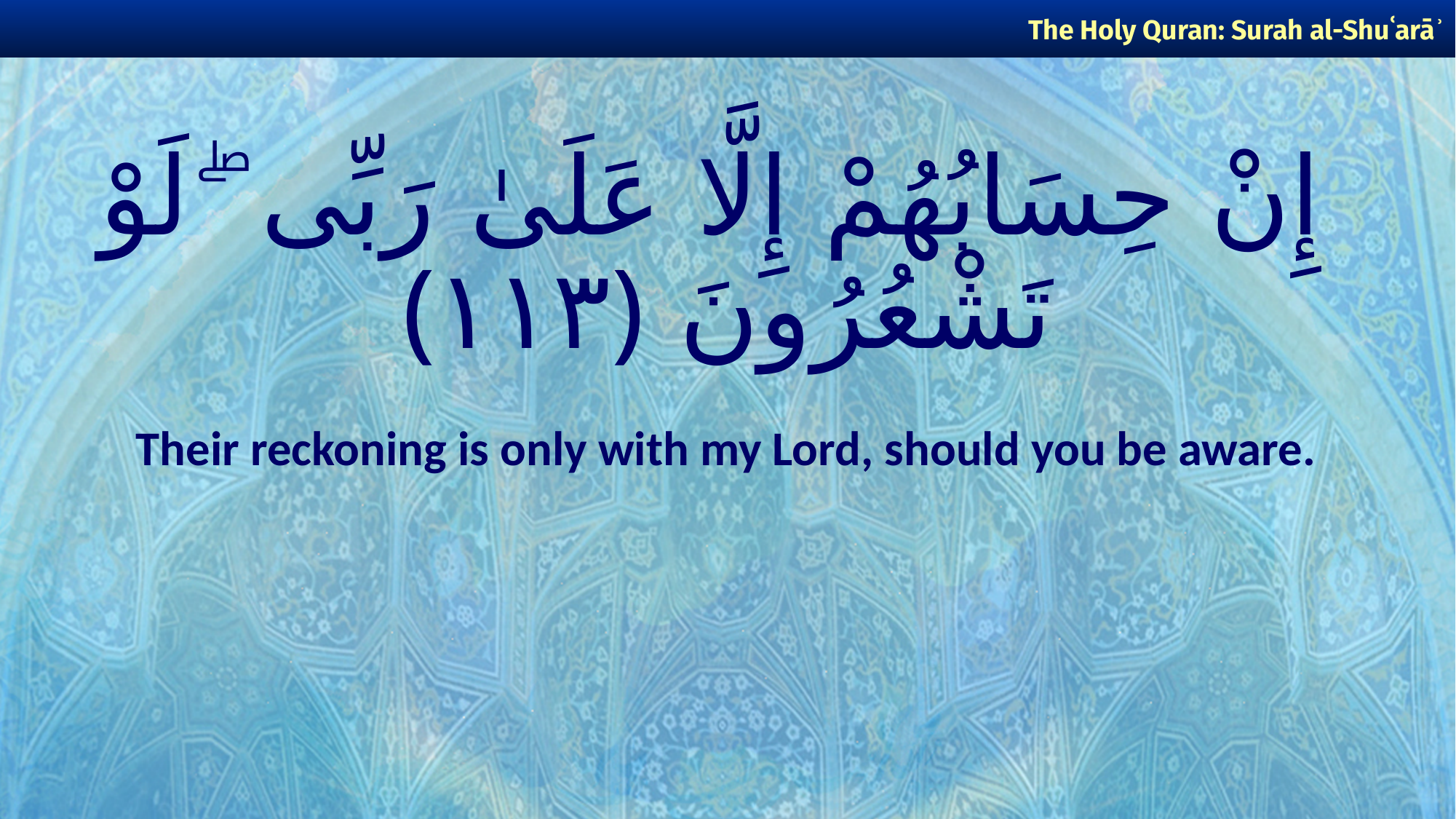

The Holy Quran: Surah al-Shuʿarāʾ
# إِنْ حِسَابُهُمْ إِلَّا عَلَىٰ رَبِّى ۖ لَوْ تَشْعُرُونَ ﴿١١٣﴾
Their reckoning is only with my Lord, should you be aware.